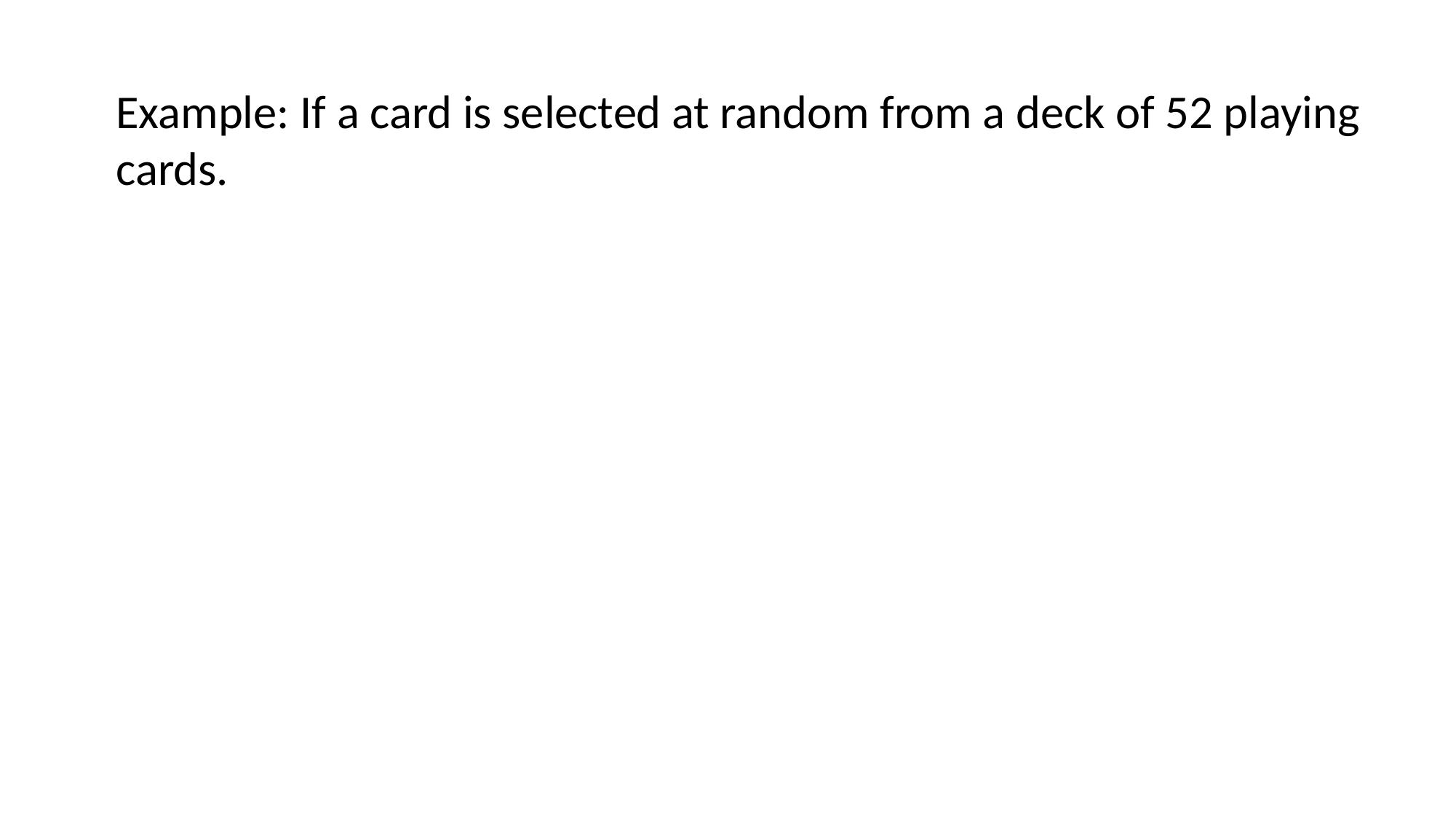

Example: If a card is selected at random from a deck of 52 playing
cards.